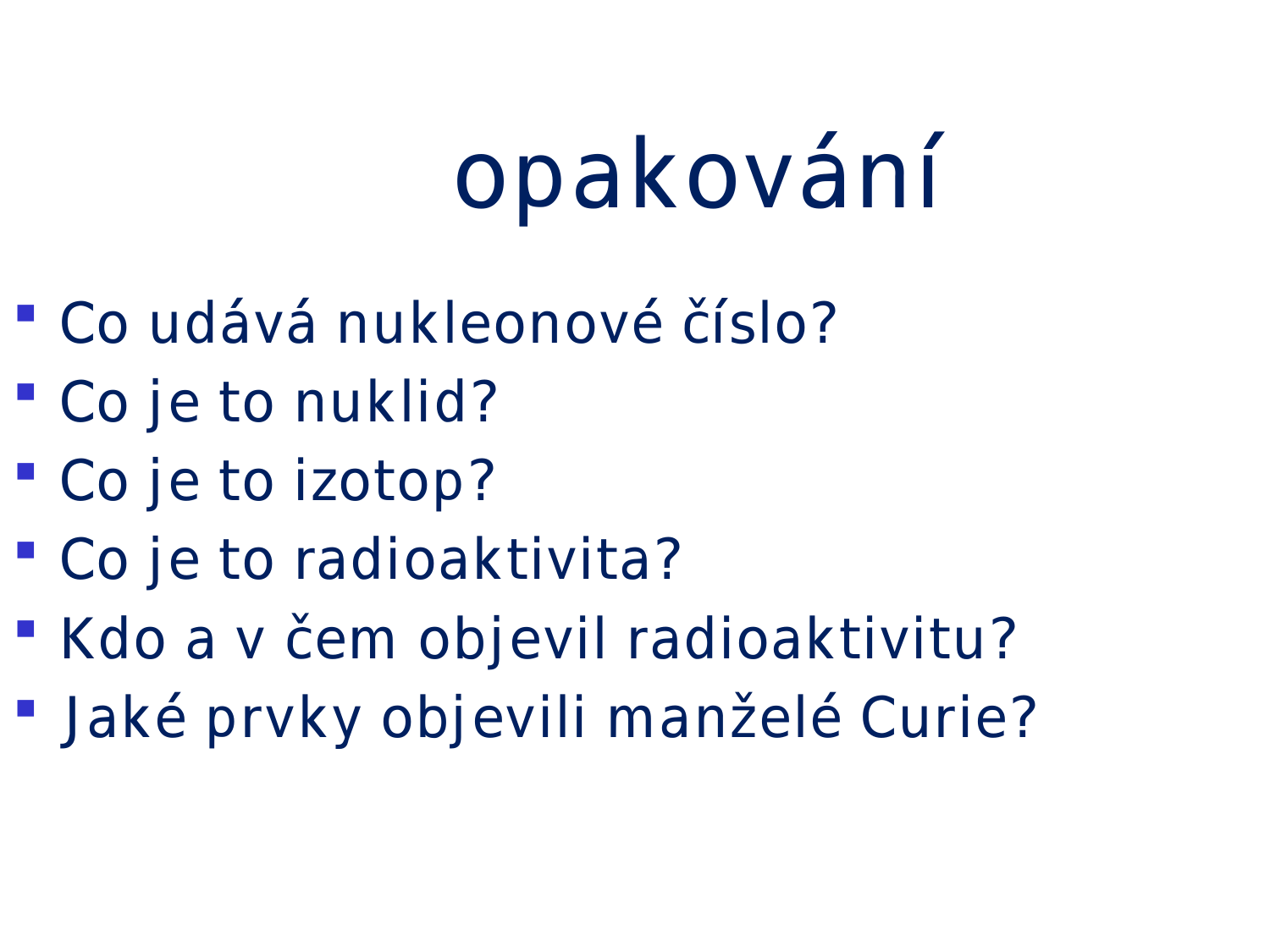

# opakování
Co udává nukleonové číslo?
Co je to nuklid?
Co je to izotop?
Co je to radioaktivita?
Kdo a v čem objevil radioaktivitu?
Jaké prvky objevili manželé Curie?